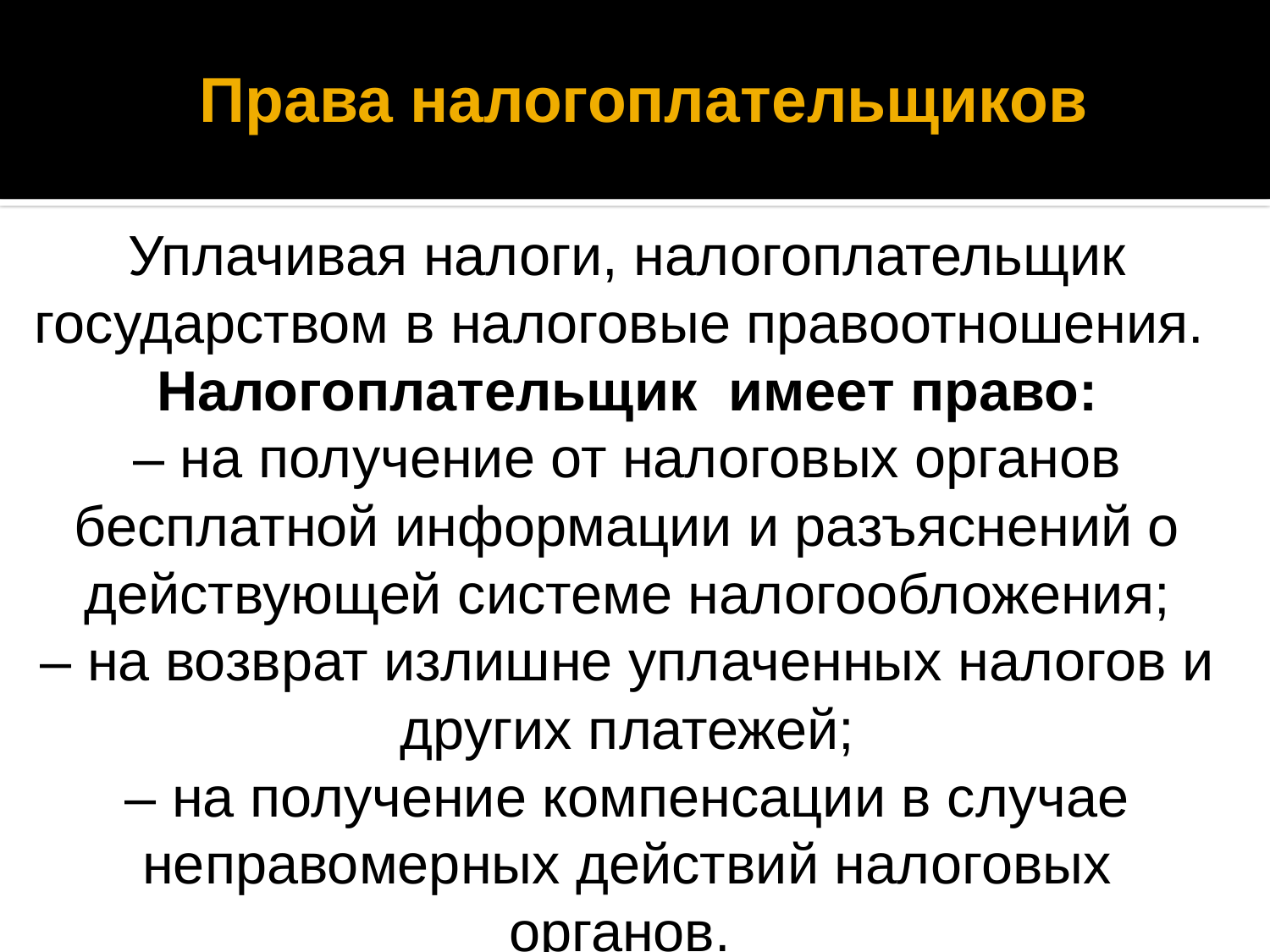

# Права налогоплательщиков
Уплачивая налоги, налогоплательщик государством в налоговые правоотношения.
Налогоплательщик  имеет право:
– на получение от налоговых органов бесплатной информации и разъяснений о действующей системе налогообложения;
– на возврат излишне уплаченных налогов и других платежей;
– на получение компенсации в случае неправомерных действий налоговых органов.